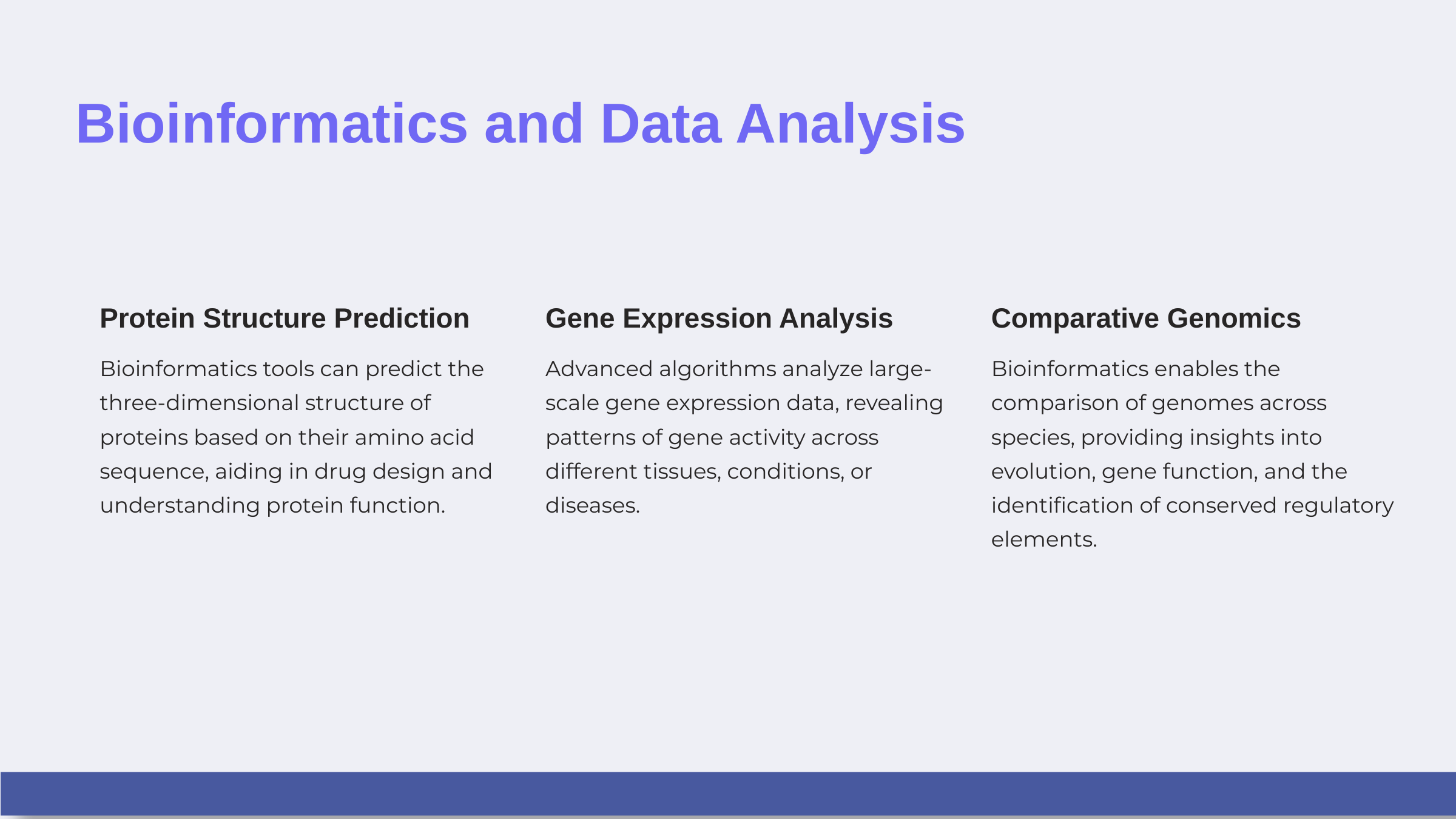

Bioinformatics and Data Analysis
Protein Structure Prediction
Gene Expression Analysis
Comparative Genomics
Bioinformatics tools can predict the three-dimensional structure of proteins based on their amino acid sequence, aiding in drug design and understanding protein function.
Advanced algorithms analyze large-scale gene expression data, revealing patterns of gene activity across different tissues, conditions, or diseases.
Bioinformatics enables the comparison of genomes across species, providing insights into evolution, gene function, and the identification of conserved regulatory elements.